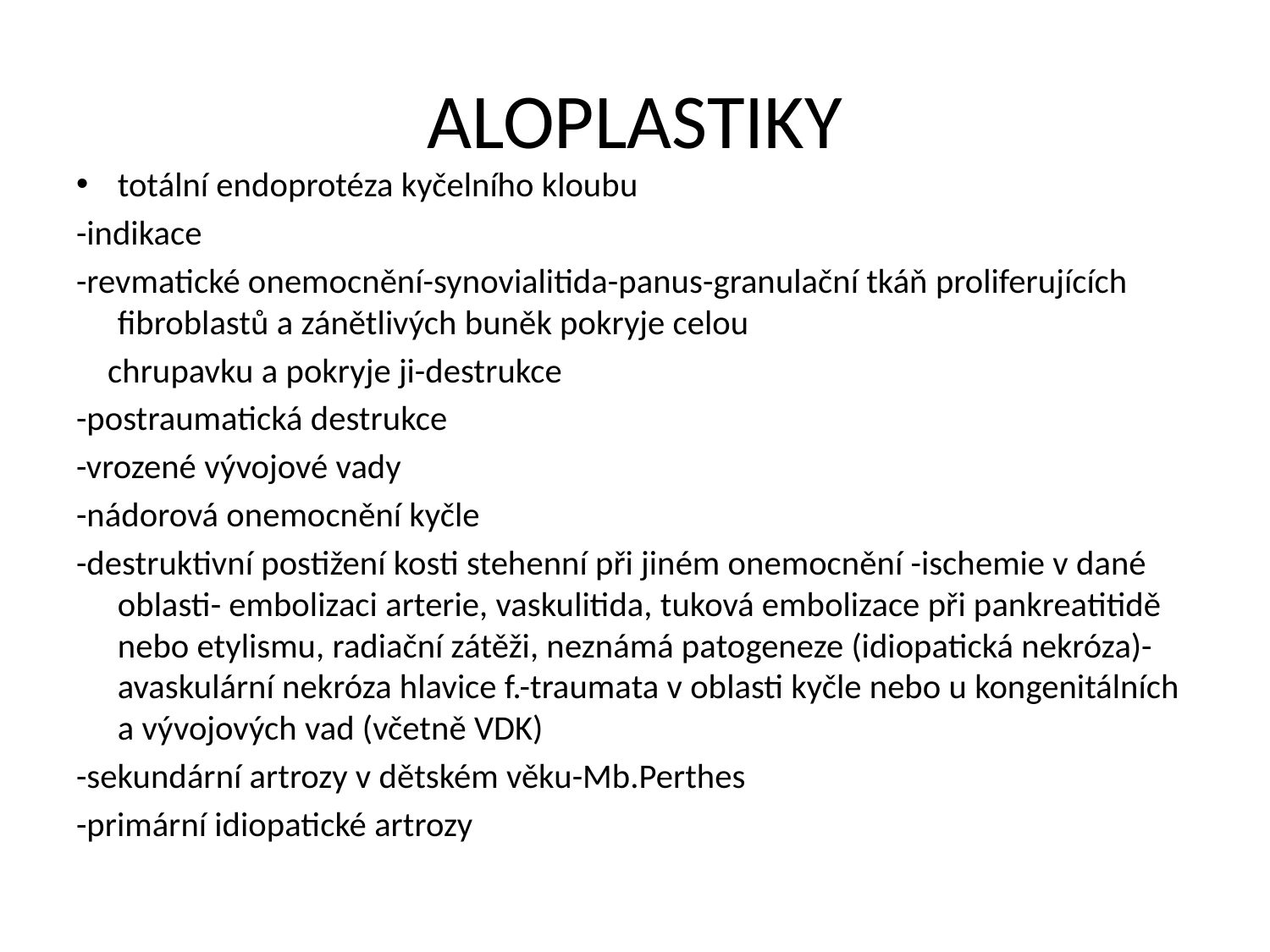

# ALOPLASTIKY
totální endoprotéza kyčelního kloubu
-indikace
-revmatické onemocnění-synovialitida-panus-granulační tkáň proliferujících fibroblastů a zánětlivých buněk pokryje celou
    chrupavku a pokryje ji-destrukce
-postraumatická destrukce
-vrozené vývojové vady
-nádorová onemocnění kyčle
-destruktivní postižení kosti stehenní při jiném onemocnění -ischemie v dané oblasti- embolizaci arterie, vaskulitida, tuková embolizace při pankreatitidě nebo etylismu, radiační zátěži, neznámá patogeneze (idiopatická nekróza)-avaskulární nekróza hlavice f.-traumata v oblasti kyčle nebo u kongenitálních a vývojových vad (včetně VDK)
-sekundární artrozy v dětském věku-Mb.Perthes
-primární idiopatické artrozy